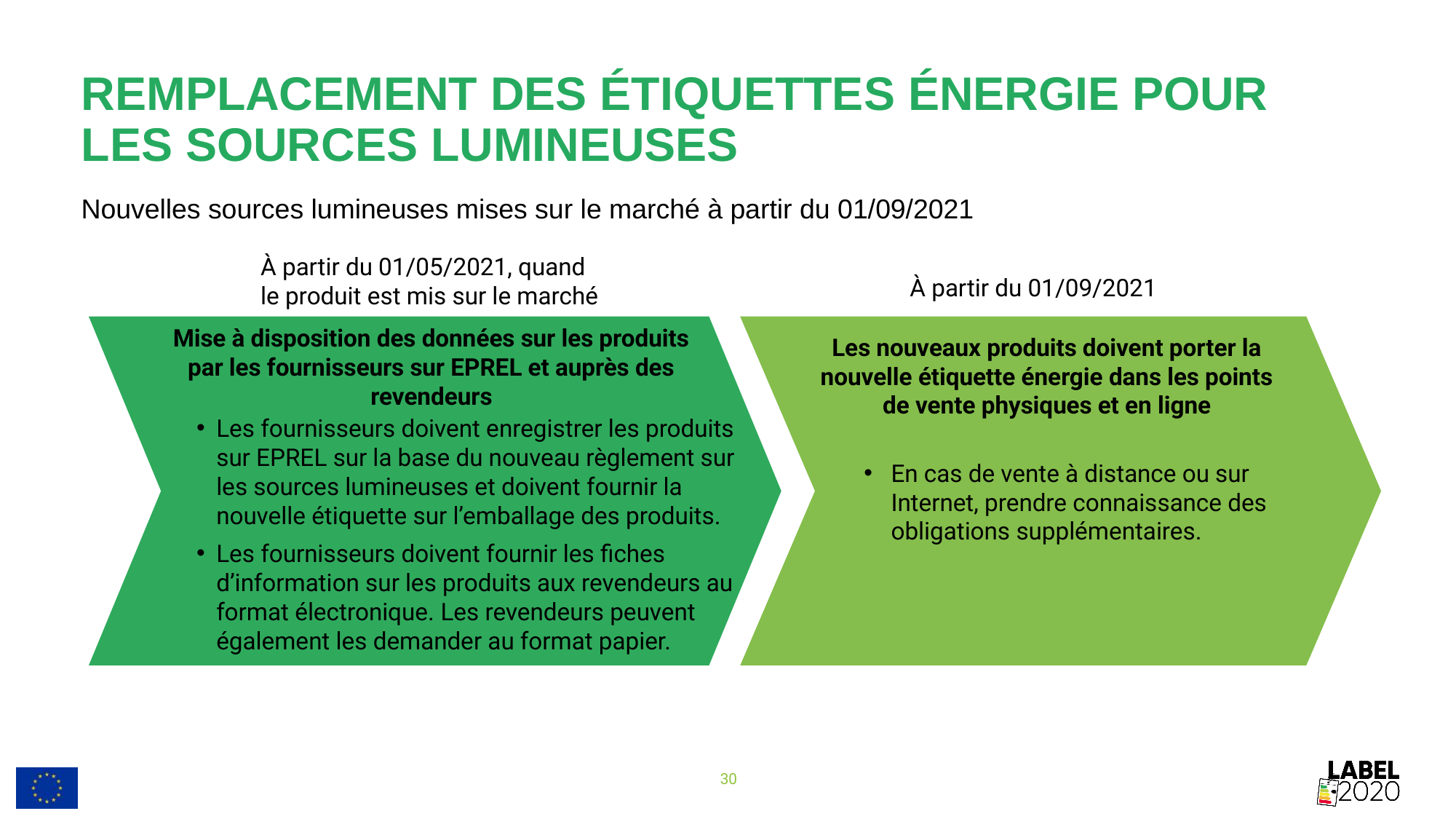

# Remplacement des étiquettes énergie pour les sources lumineuses
Nouvelles sources lumineuses mises sur le marché à partir du 01/09/2021

À partir du 01/05/2021, quand le produit est mis sur le marché

À partir du 01/09/2021

Mise à disposition des données sur les produits par les fournisseurs sur EPREL et auprès des revendeurs
Les nouveaux produits doivent porter la nouvelle étiquette énergie dans les points de vente physiques et en ligne

Les fournisseurs doivent enregistrer les produits sur EPREL sur la base du nouveau règlement sur les sources lumineuses et doivent fournir la nouvelle étiquette sur l’emballage des produits.
Les fournisseurs doivent fournir les fiches d’information sur les produits aux revendeurs au format électronique. Les revendeurs peuvent également les demander au format papier.
En cas de vente à distance ou sur Internet, prendre connaissance des obligations supplémentaires.
30